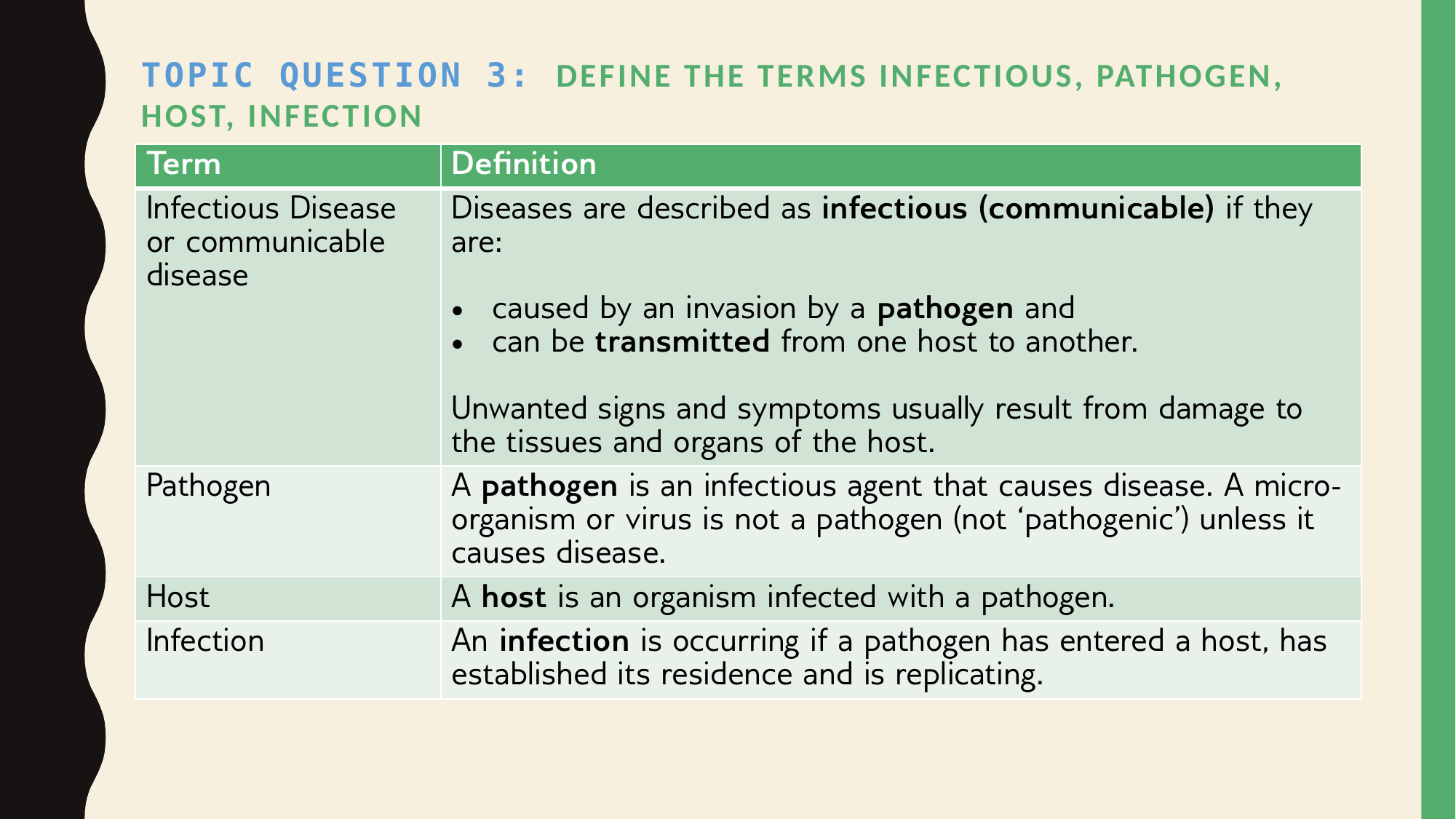

# Topic Question 3: Define the terms infectious, pathogen, host, infection
| Term | Definition |
| --- | --- |
| Infectious Disease or communicable disease | Diseases are described as infectious (communicable) if they are: caused by an invasion by a pathogen and can be transmitted from one host to another. Unwanted signs and symptoms usually result from damage to the tissues and organs of the host. |
| Pathogen | A pathogen is an infectious agent that causes disease. A micro-organism or virus is not a pathogen (not ‘pathogenic’) unless it causes disease. |
| Host | A host is an organism infected with a pathogen. |
| Infection | An infection is occurring if a pathogen has entered a host, has established its residence and is replicating. |